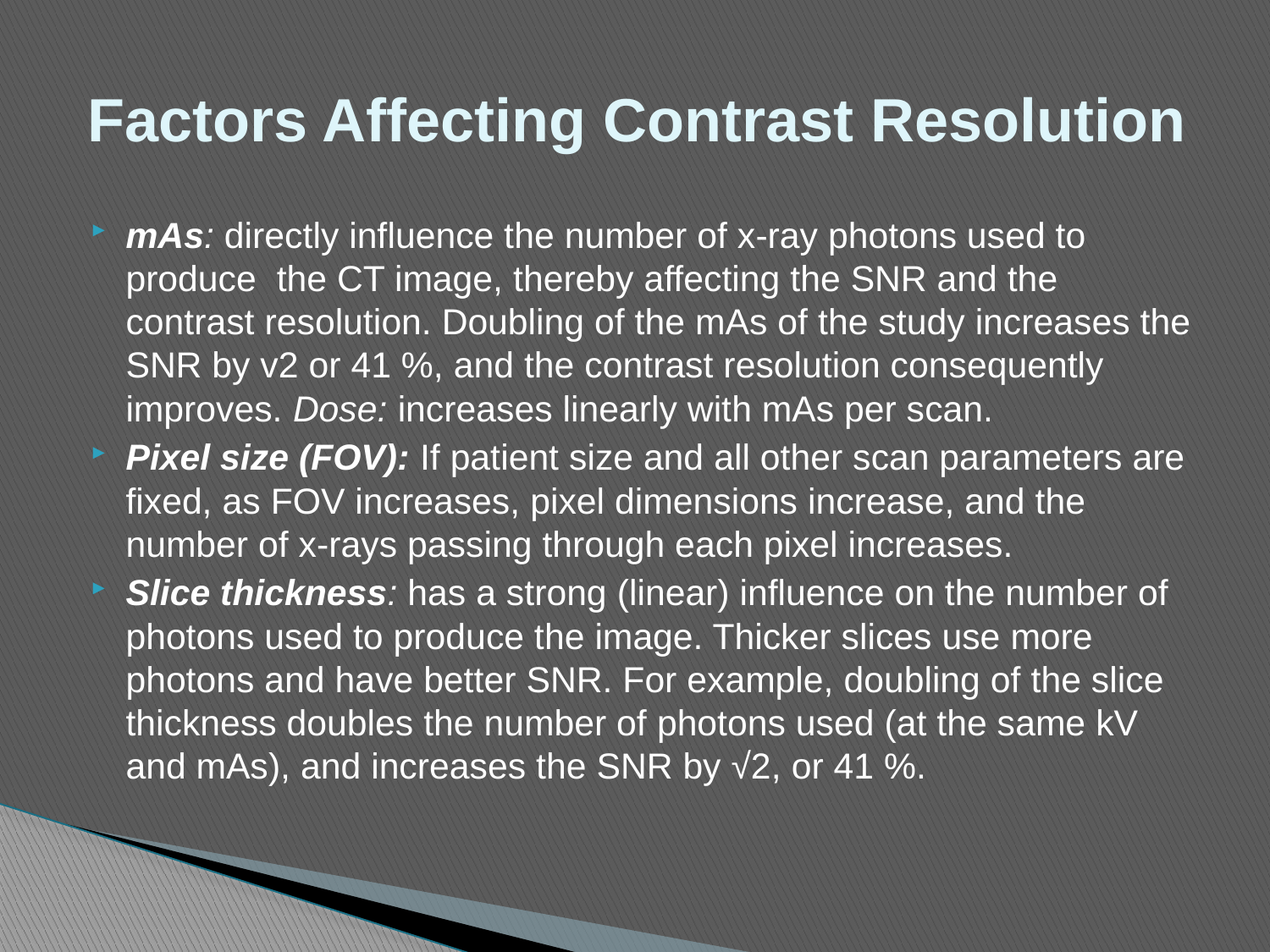

# Factors Affecting Contrast Resolution
mAs: directly influence the number of x-ray photons used to produce  the CT image, thereby affecting the SNR and the contrast resolution. Doubling of the mAs of the study increases the SNR by v2 or 41 %, and the contrast resolution consequently improves. Dose: increases linearly with mAs per scan.
Pixel size (FOV): If patient size and all other scan parameters are fixed, as FOV increases, pixel dimensions increase, and the number of x-rays passing through each pixel increases.
Slice thickness: has a strong (linear) influence on the number of photons used to produce the image. Thicker slices use more photons and have better SNR. For example, doubling of the slice thickness doubles the number of photons used (at the same kV and mAs), and increases the SNR by √2, or 41 %.